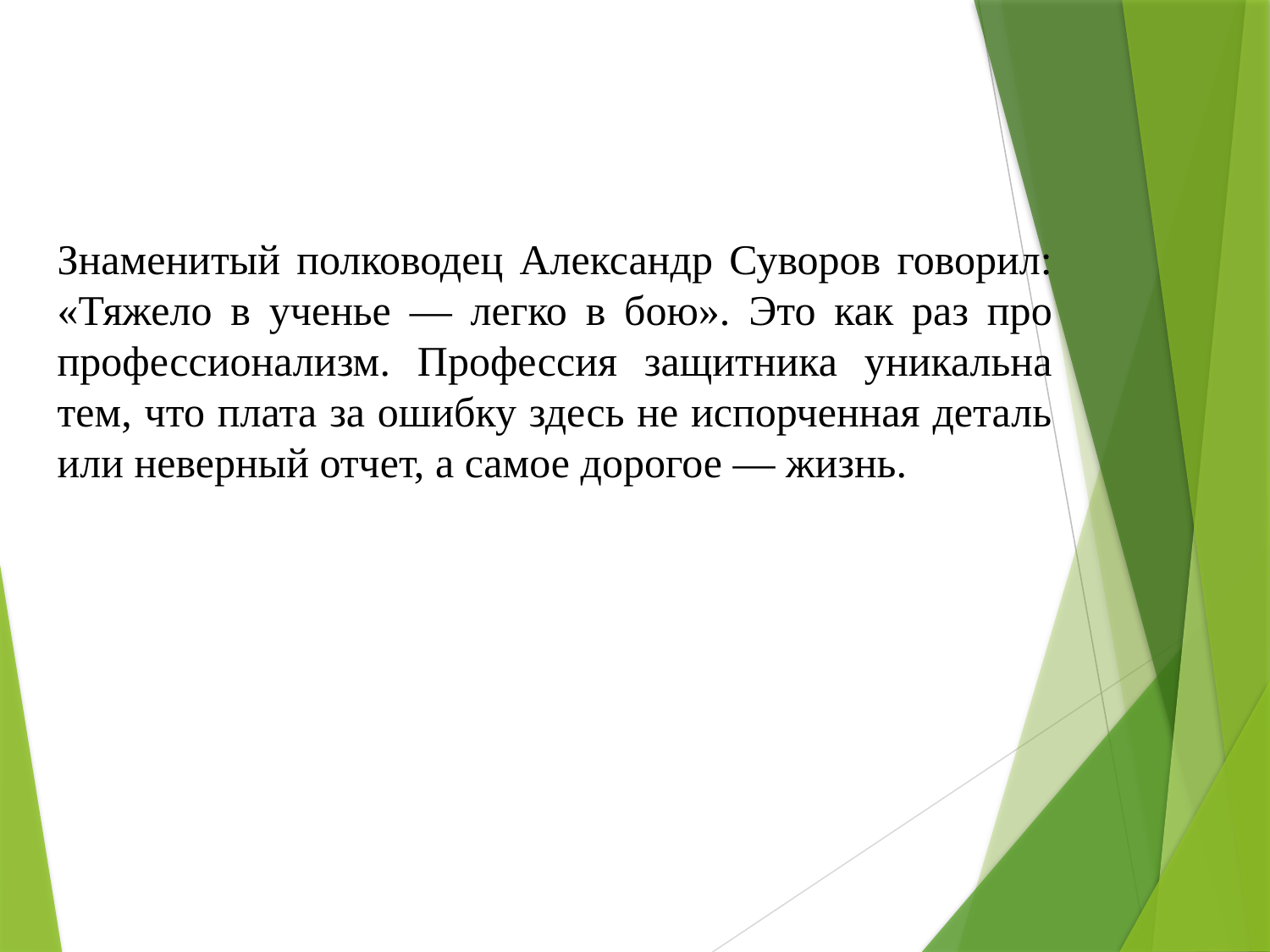

Знаменитый полководец Александр Суворов говорил: «Тяжело в ученье — легко в бою». Это как раз про профессионализм. Профессия защитника уникальна тем, что плата за ошибку здесь не испорченная деталь или неверный отчет, а самое дорогое — жизнь.